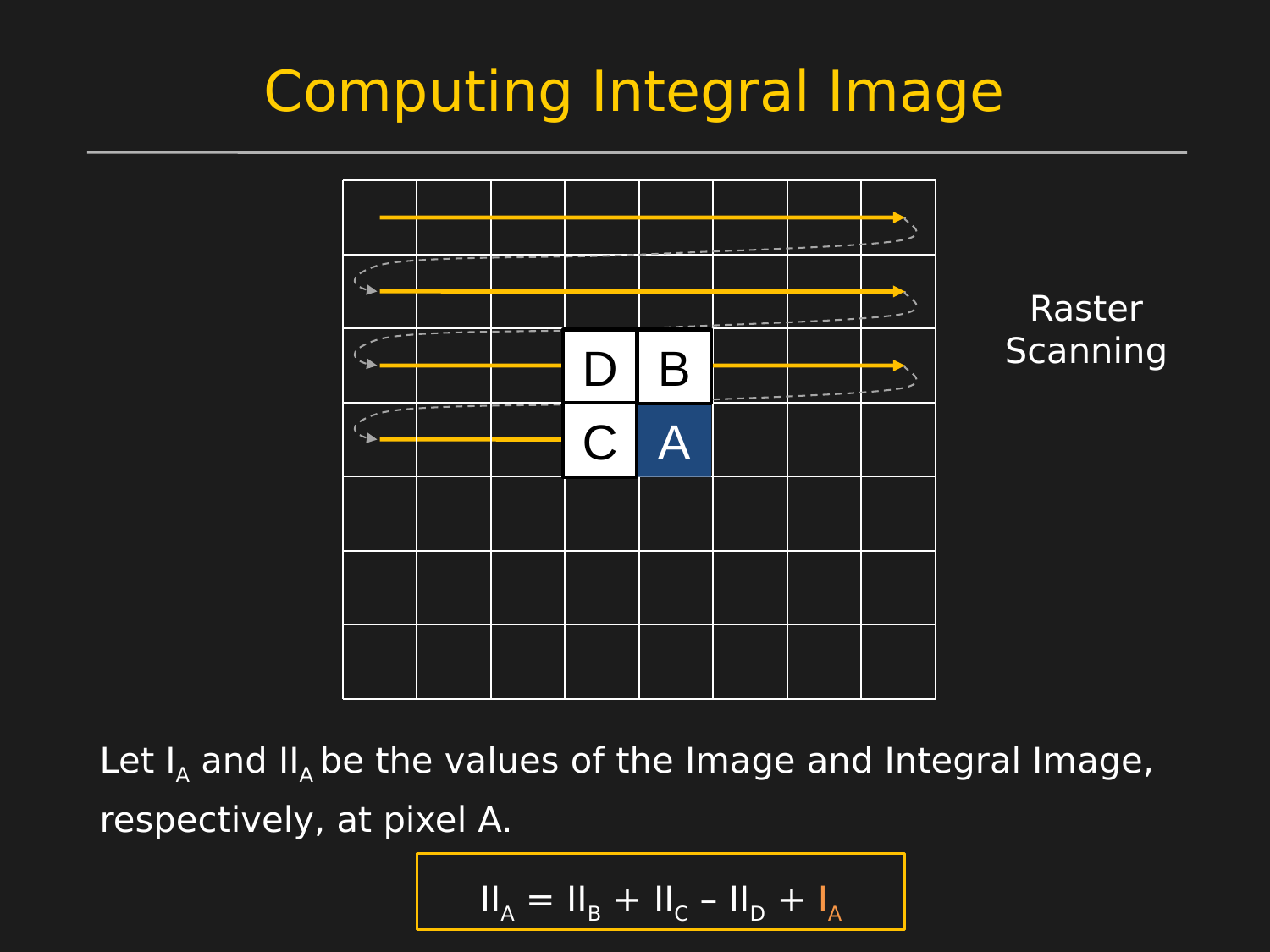

Computing Integral Image

Raster
Scanning

D
B
C
A

Let IA and IIA be the values of the Image and Integral Image, respectively, at pixel A.

IIA = IIB + IIC – IID + IA